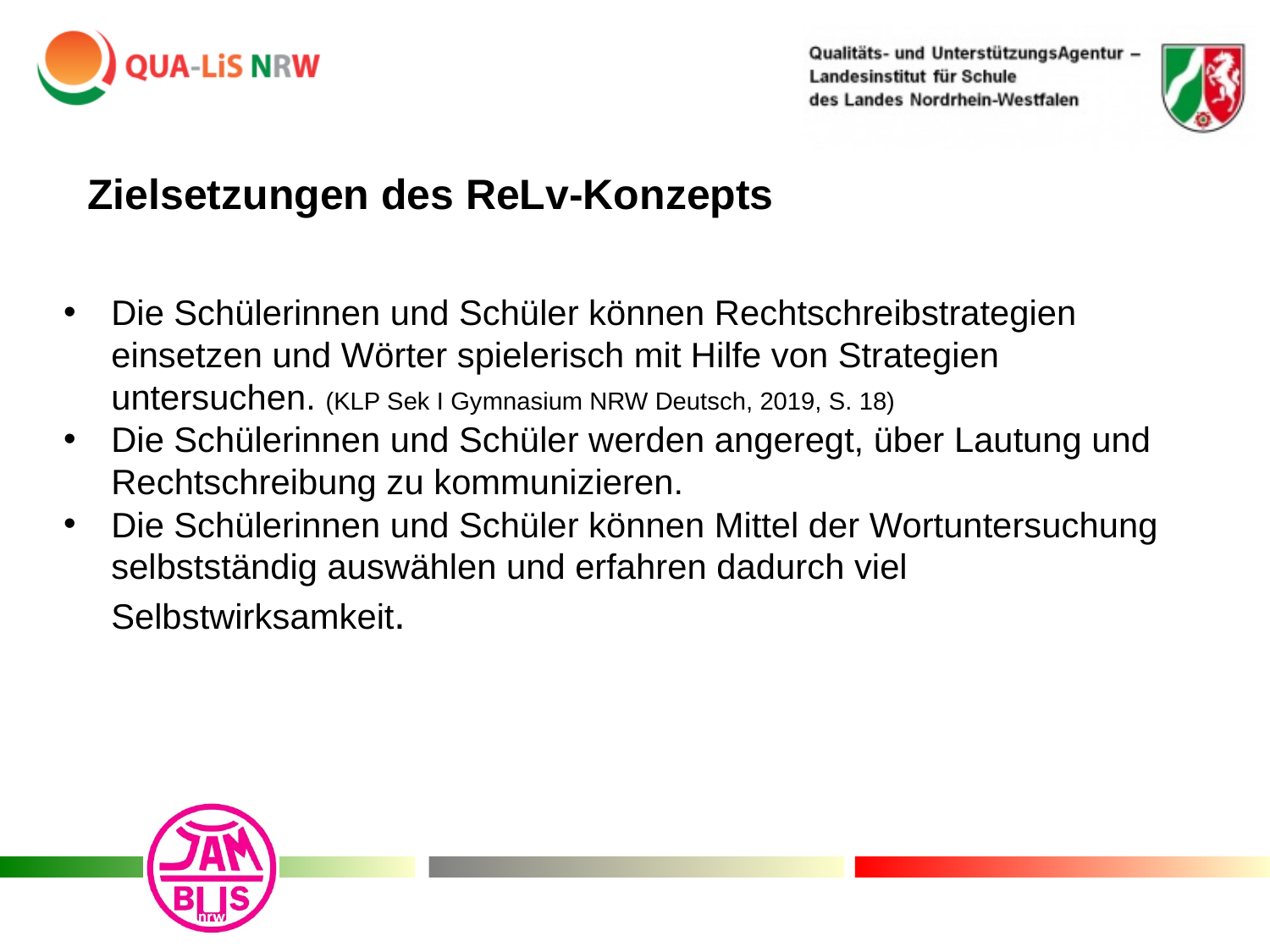

Zielsetzungen des ReLv-Konzepts

Die Schülerinnen und Schüler können Rechtschreibstrategien einsetzen und Wörter spielerisch mit Hilfe von Strategien untersuchen. (KLP Sek I Gymnasium NRW Deutsch, 2019, S. 18)
Die Schülerinnen und Schüler werden angeregt, über Lautung und Rechtschreibung zu kommunizieren.
Die Schülerinnen und Schüler können Mittel der Wortuntersuchung selbstständig auswählen und erfahren dadurch viel Selbstwirksamkeit.